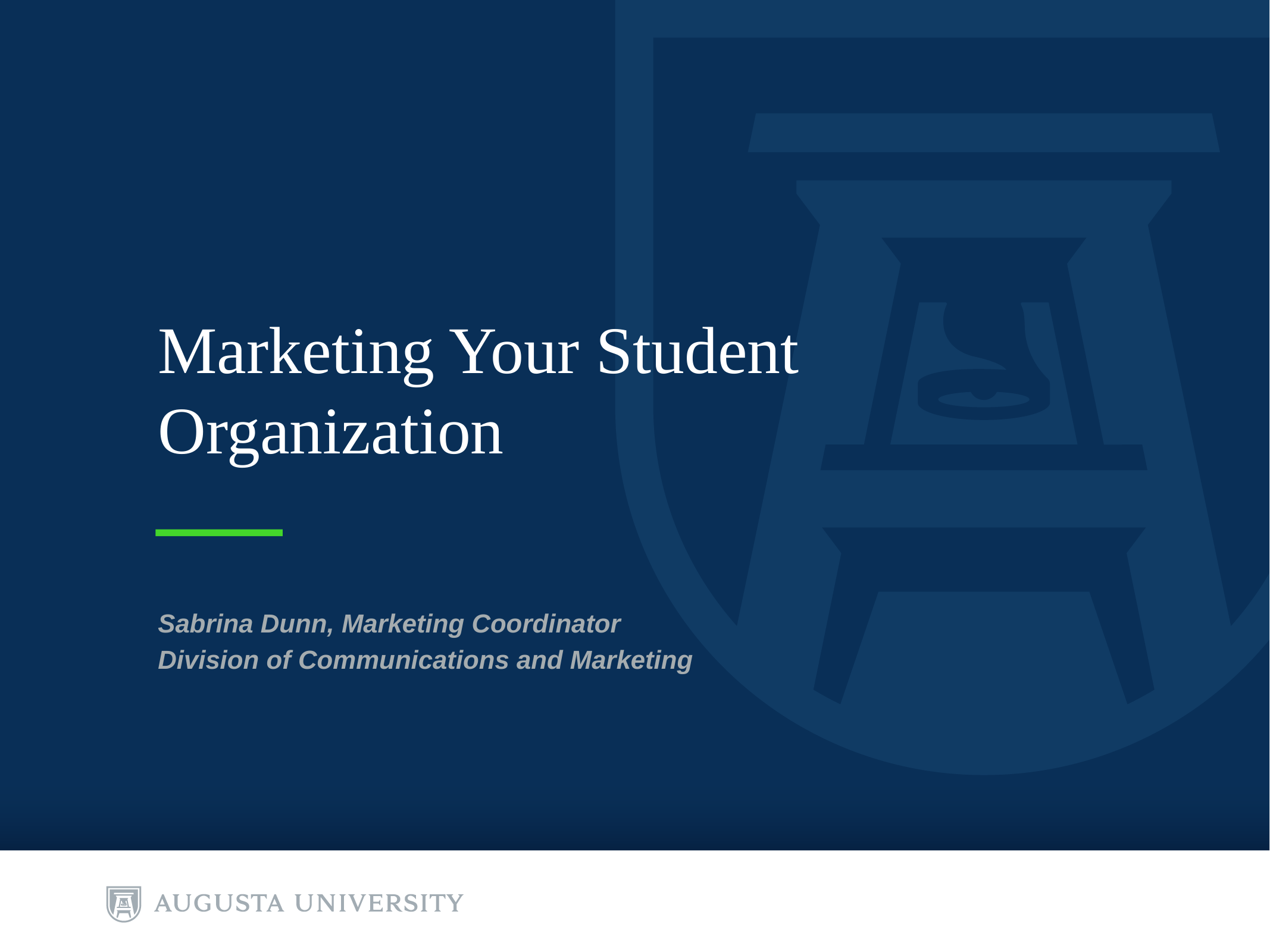

# Marketing Your Student Organization
Sabrina Dunn, Marketing Coordinator
Division of Communications and Marketing